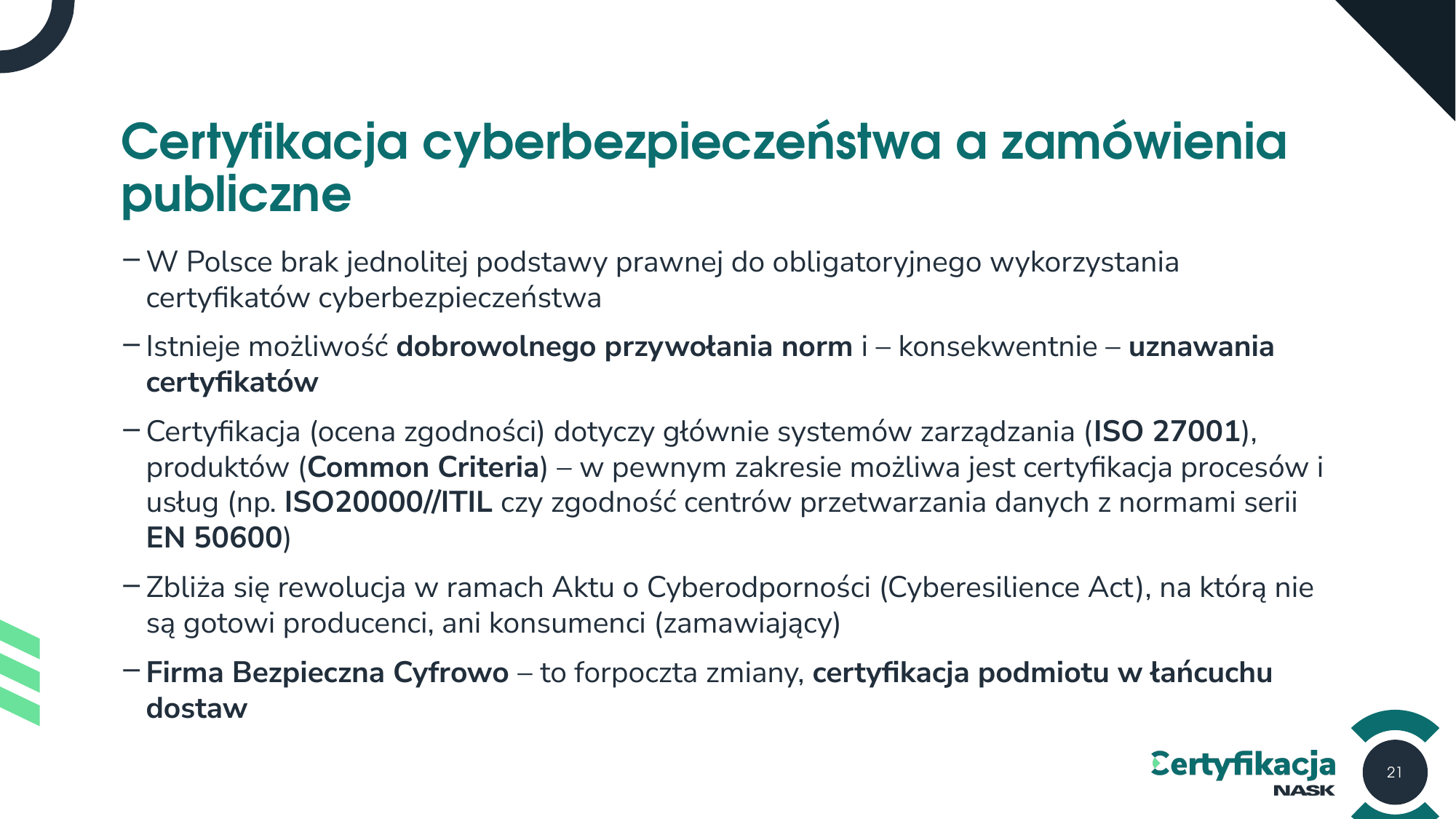

# Certyfikacja cyberbezpieczeństwa a zamówienia publiczne
W Polsce brak jednolitej podstawy prawnej do obligatoryjnego wykorzystania certyfikatów cyberbezpieczeństwa
Istnieje możliwość dobrowolnego przywołania norm i – konsekwentnie – uznawania certyfikatów
Certyfikacja (ocena zgodności) dotyczy głównie systemów zarządzania (ISO 27001), produktów (Common Criteria) – w pewnym zakresie możliwa jest certyfikacja procesów i usług (np. ISO20000//ITIL czy zgodność centrów przetwarzania danych z normami serii EN 50600)
Zbliża się rewolucja w ramach Aktu o Cyberodporności (Cyberesilience Act), na którą nie są gotowi producenci, ani konsumenci (zamawiający)
Firma Bezpieczna Cyfrowo – to forpoczta zmiany, certyfikacja podmiotu w łańcuchu dostaw
21